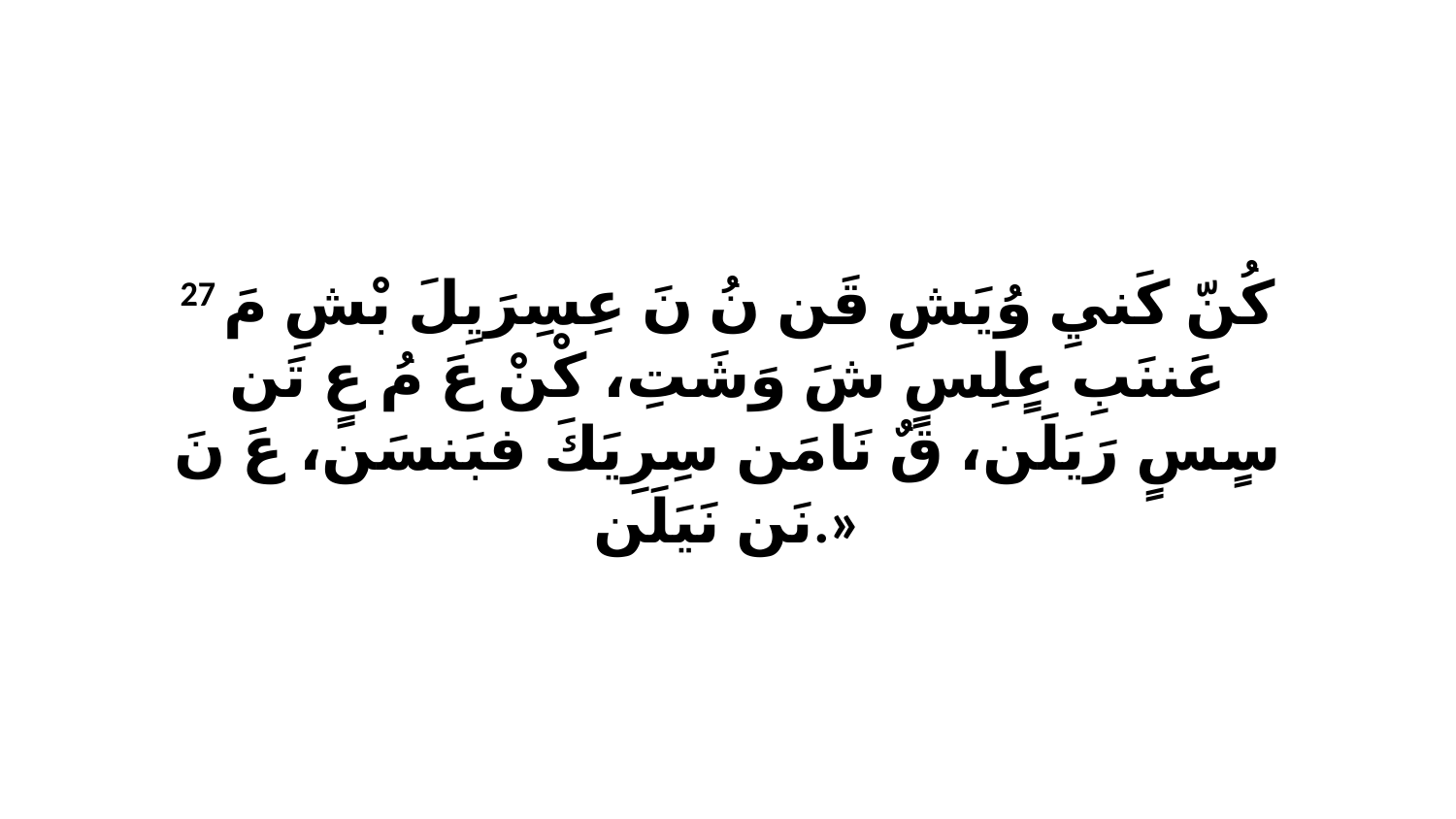

27 كُنّ كَنيِ وُيَشِ قَن نُ نَ عِسِرَيِلَ بْشِ مَ عَننَبِ عٍلِسٍ شَ وَشَتِ، كْنْ عَ مُ عٍ تَن سٍسٍ رَيَلَن، قٌ نَامَن سِرِيَكَ فبَنسَن، عَ نَ نَن نَيَلَن.»